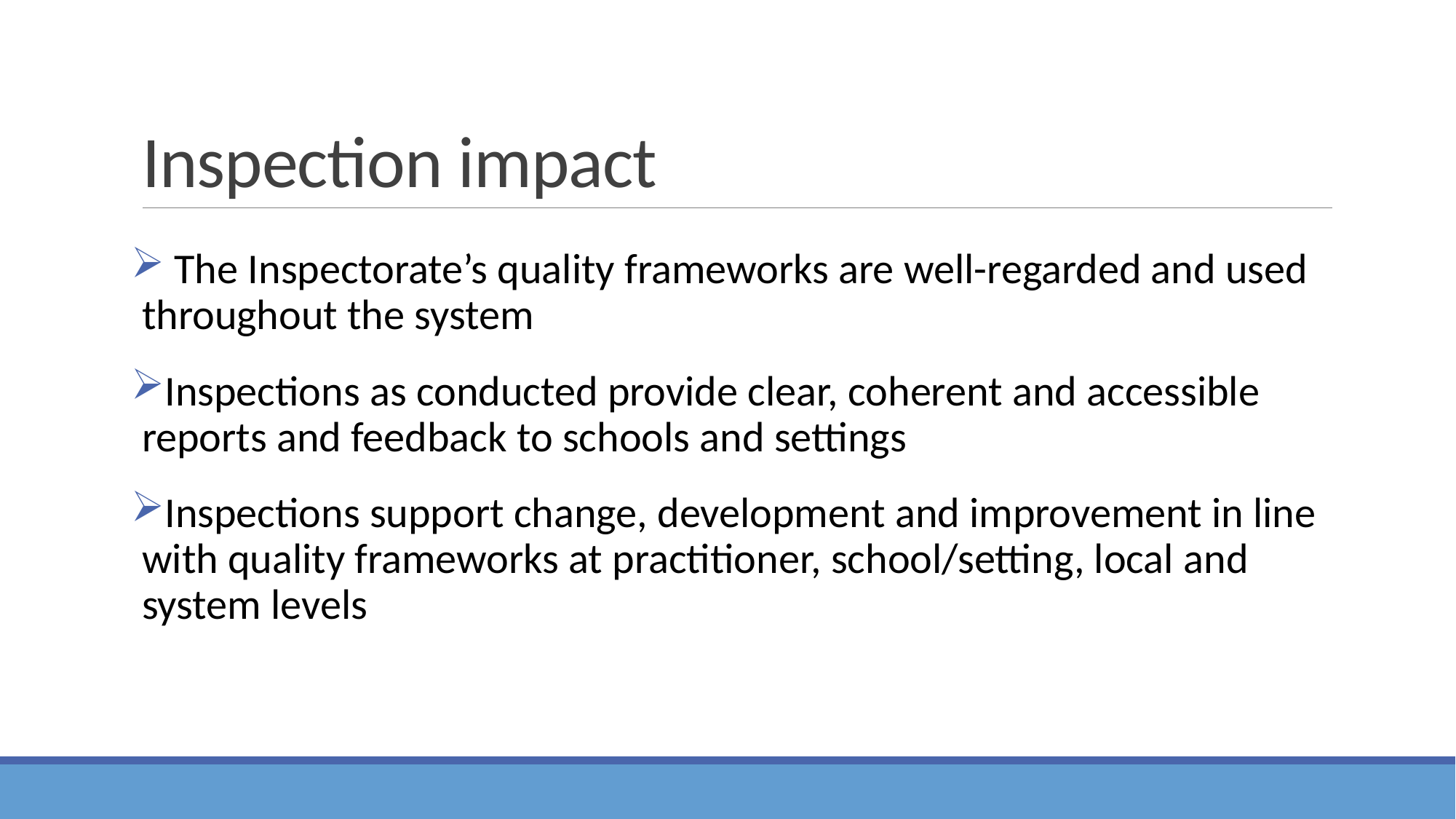

# Inspection impact
 The Inspectorate’s quality frameworks are well-regarded and used throughout the system
Inspections as conducted provide clear, coherent and accessible reports and feedback to schools and settings
Inspections support change, development and improvement in line with quality frameworks at practitioner, school/setting, local and system levels